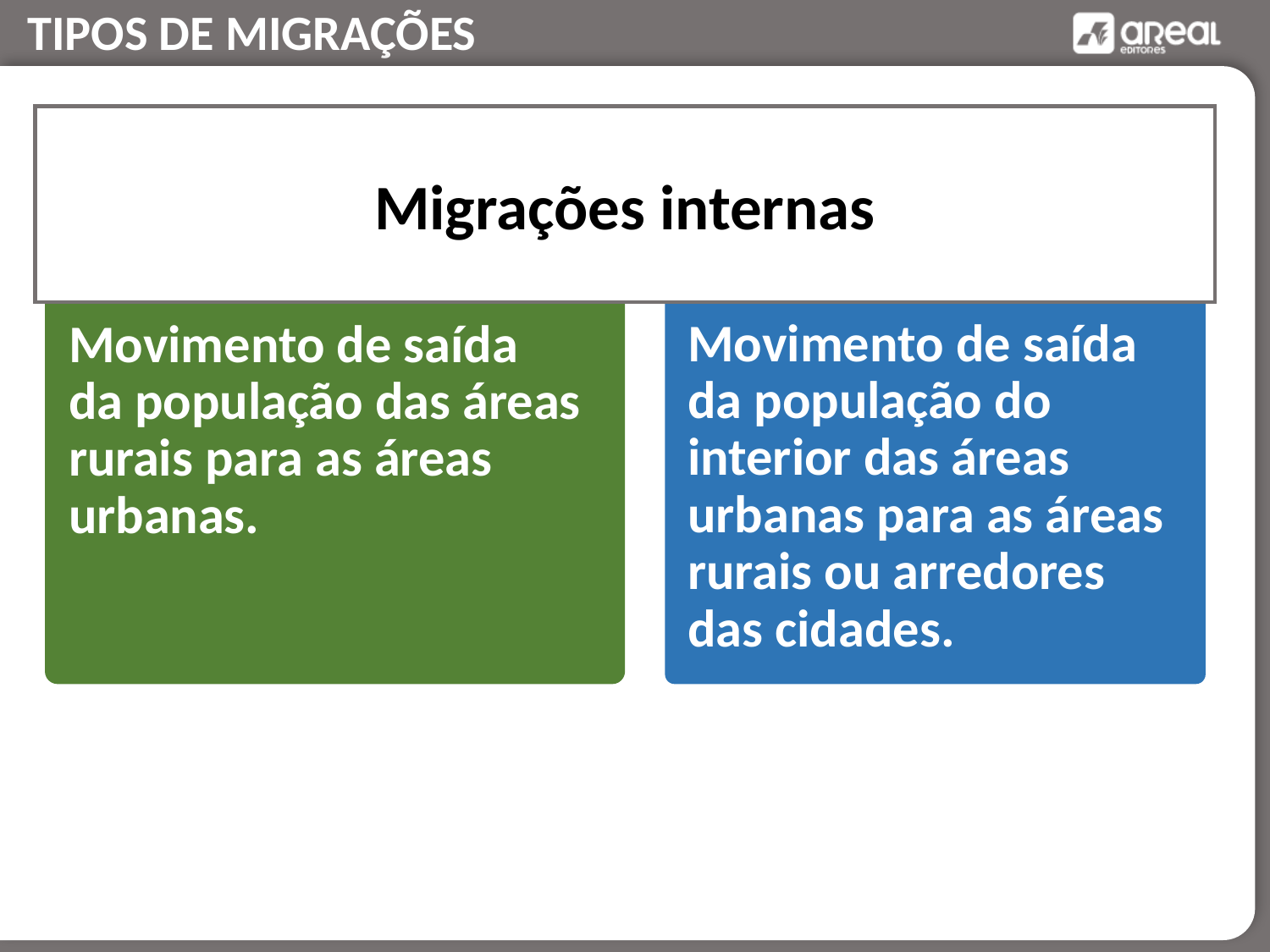

Migrações internas
Movimento de saída
da população das áreas rurais para as áreas urbanas.
Movimento de saída da população do interior das áreas urbanas para as áreas rurais ou arredores das cidades.